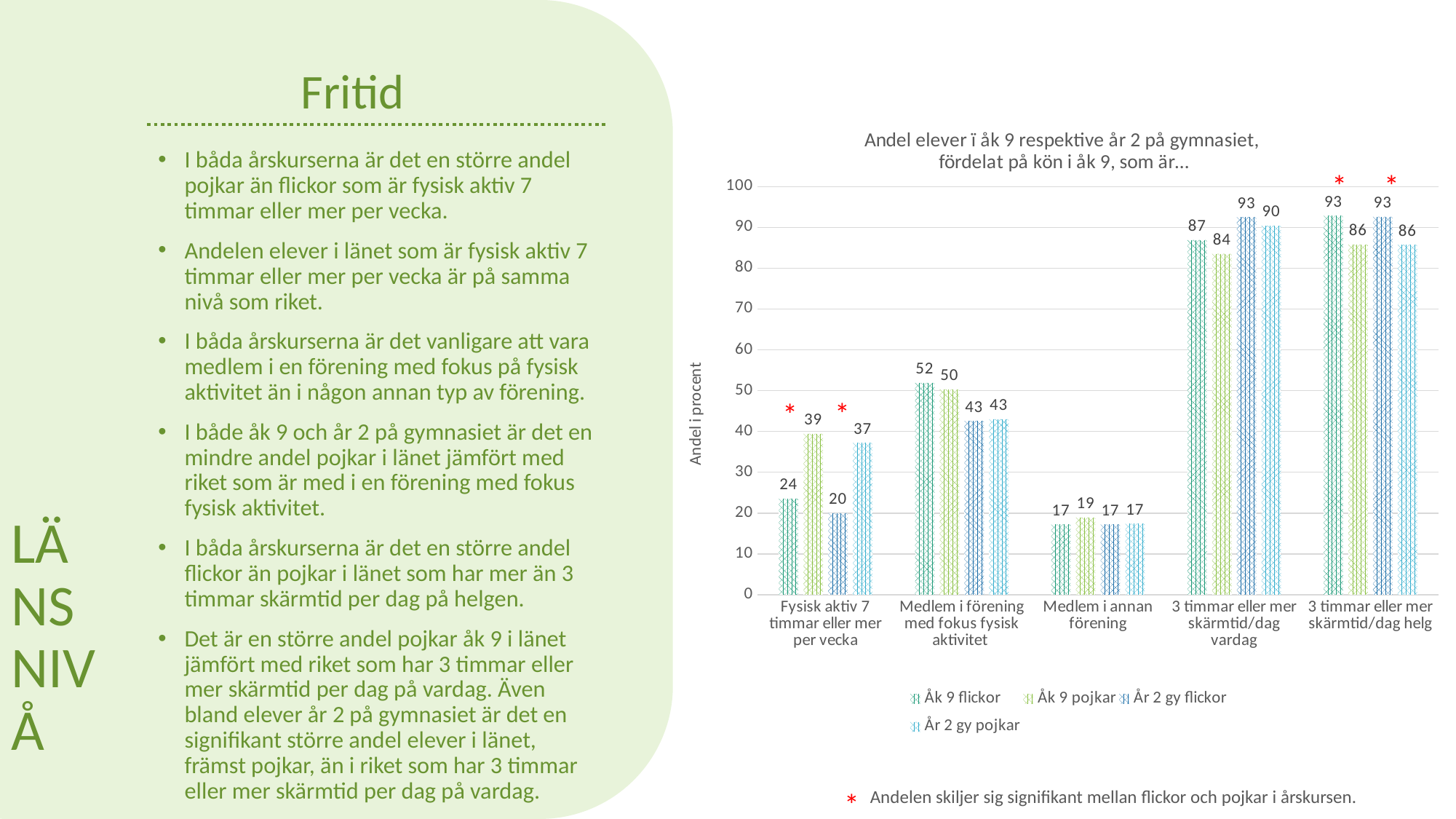

# Fritid
LÄNSNIVÅ

### Chart: Andel elever ï åk 9 respektive år 2 på gymnasiet,
fördelat på kön i åk 9, som är…

| Category | Åk 9 | Åk 9 | År 2 gy | År 2 gy |
|---|---|---|---|---|
| Fysisk aktiv 7 timmar eller mer per vecka | 23.51 | 39.43 | 19.99 | 37.18 |
| Medlem i förening med fokus fysisk aktivitet  | 51.9 | 50.3 | 42.6 | 43.0 |
| Medlem i annan förening | 17.2 | 18.9 | 17.2 | 17.4 |
| 3 timmar eller mer skärmtid/dag vardag | 86.89 | 83.54 | 92.51 | 90.4 |
| 3 timmar eller mer skärmtid/dag helg | 92.84 | 85.79 | 92.6 | 85.74 |
I båda årskurserna är det en större andel pojkar än flickor som är fysisk aktiv 7 timmar eller mer per vecka.
Andelen elever i länet som är fysisk aktiv 7 timmar eller mer per vecka är på samma nivå som riket.
I båda årskurserna är det vanligare att vara medlem i en förening med fokus på fysisk aktivitet än i någon annan typ av förening.
I både åk 9 och år 2 på gymnasiet är det en mindre andel pojkar i länet jämfört med riket som är med i en förening med fokus fysisk aktivitet.
I båda årskurserna är det en större andel flickor än pojkar i länet som har mer än 3 timmar skärmtid per dag på helgen.
Det är en större andel pojkar åk 9 i länet jämfört med riket som har 3 timmar eller mer skärmtid per dag på vardag. Även bland elever år 2 på gymnasiet är det en signifikant större andel elever i länet, främst pojkar, än i riket som har 3 timmar eller mer skärmtid per dag på vardag.
*
*
*
*
*
Andelen skiljer sig signifikant mellan flickor och pojkar i årskursen.